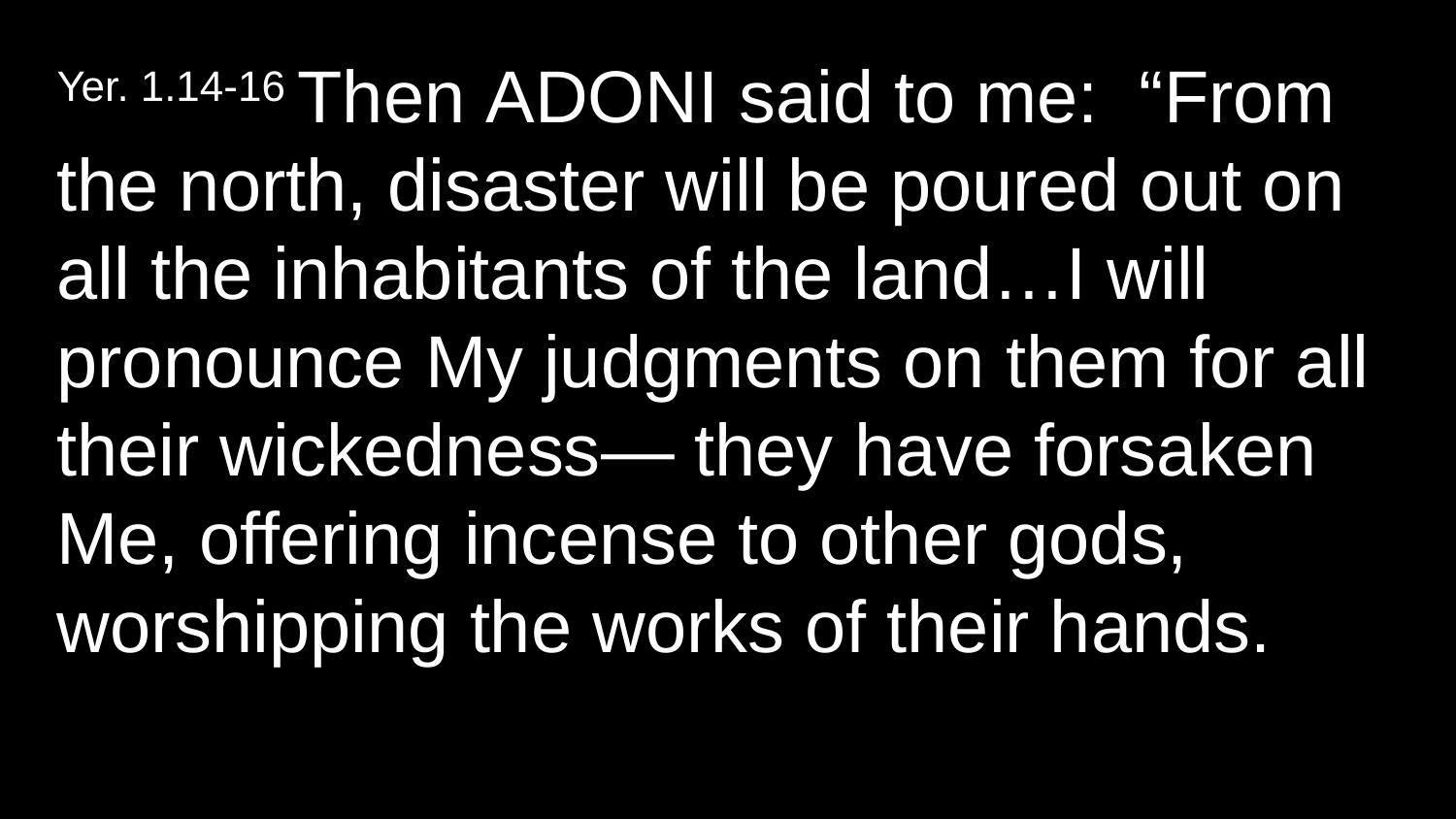

Yer. 1.14-16 Then Adoni said to me:  “From the north, disaster will be poured out on all the inhabitants of the land…I will pronounce My judgments on them for all their wickedness— they have forsaken Me, offering incense to other gods, worshipping the works of their hands.